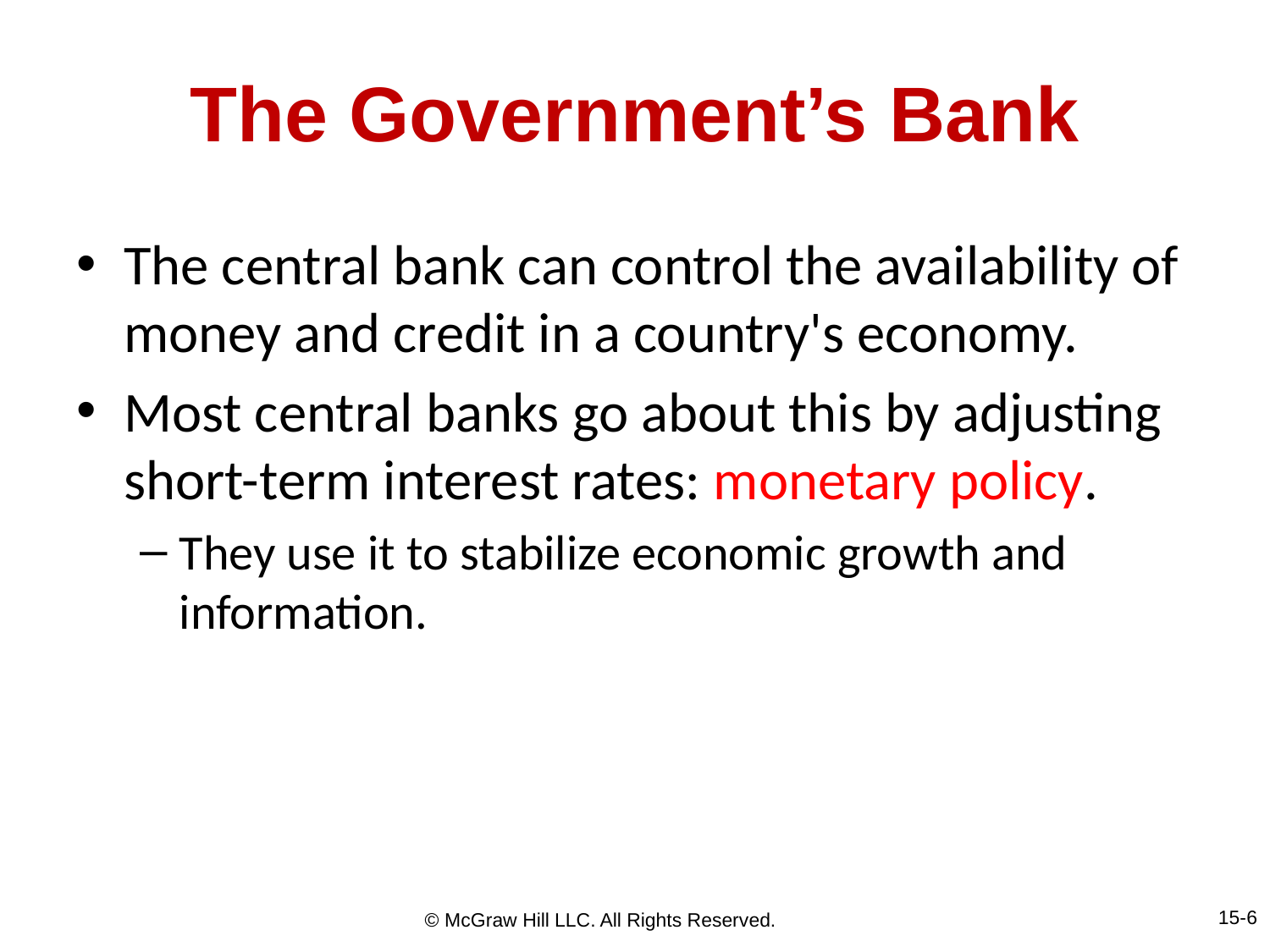

# The Government’s Bank
The central bank can control the availability of money and credit in a country's economy.
Most central banks go about this by adjusting short-term interest rates: monetary policy.
They use it to stabilize economic growth and information.
15-6
© McGraw Hill LLC. All Rights Reserved.